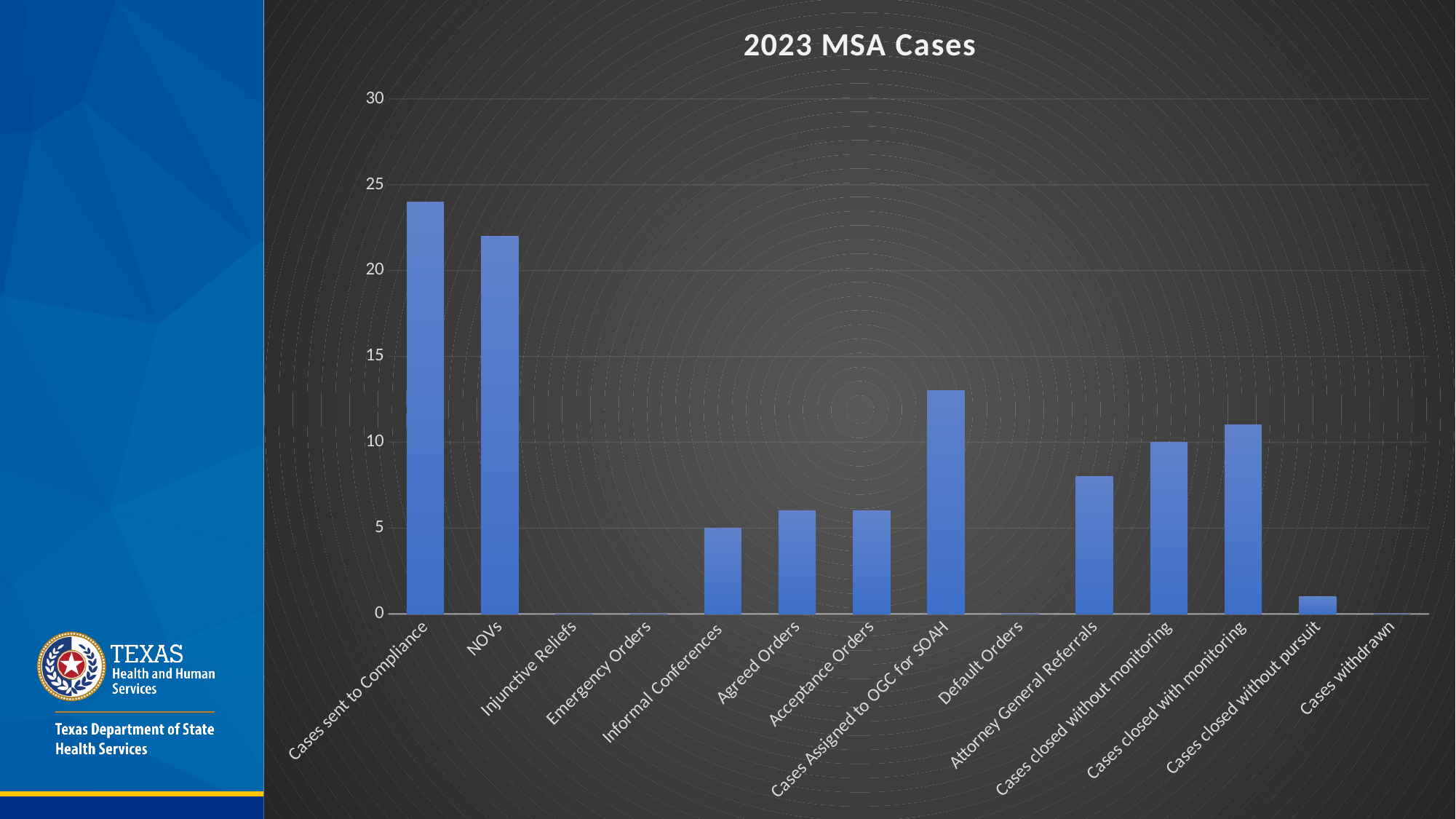

### Chart: 2023 MSA Cases

| Category | Sales |
|---|---|
| Cases sent to Compliance | 24.0 |
| NOVs | 22.0 |
| Injunctive Reliefs | 0.0 |
| Emergency Orders | 0.0 |
| Informal Conferences  | 5.0 |
| Agreed Orders | 6.0 |
| Acceptance Orders | 6.0 |
| Cases Assigned to OGC for SOAH | 13.0 |
| Default Orders | 0.0 |
| Attorney General Referrals | 8.0 |
| Cases closed without monitoring | 10.0 |
| Cases closed with monitoring | 11.0 |
| Cases closed without pursuit | 1.0 |
| Cases withdrawn | 0.0 |